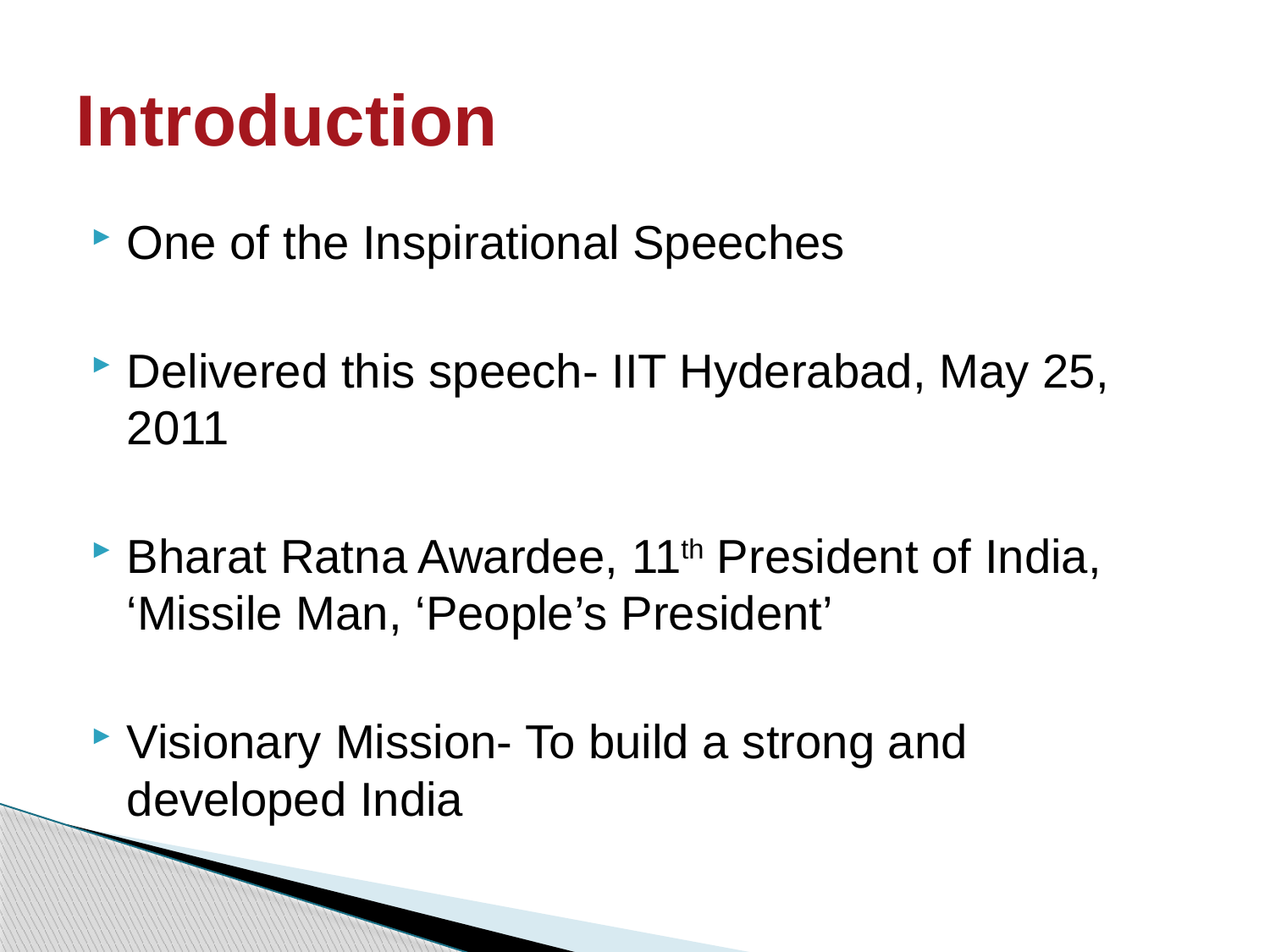

# Introduction
One of the Inspirational Speeches

Delivered this speech- IIT Hyderabad, May 25, 2011

Bharat Ratna Awardee, 11th President of India, ‘Missile Man, ‘People’s President’

Visionary Mission- To build a strong and developed India